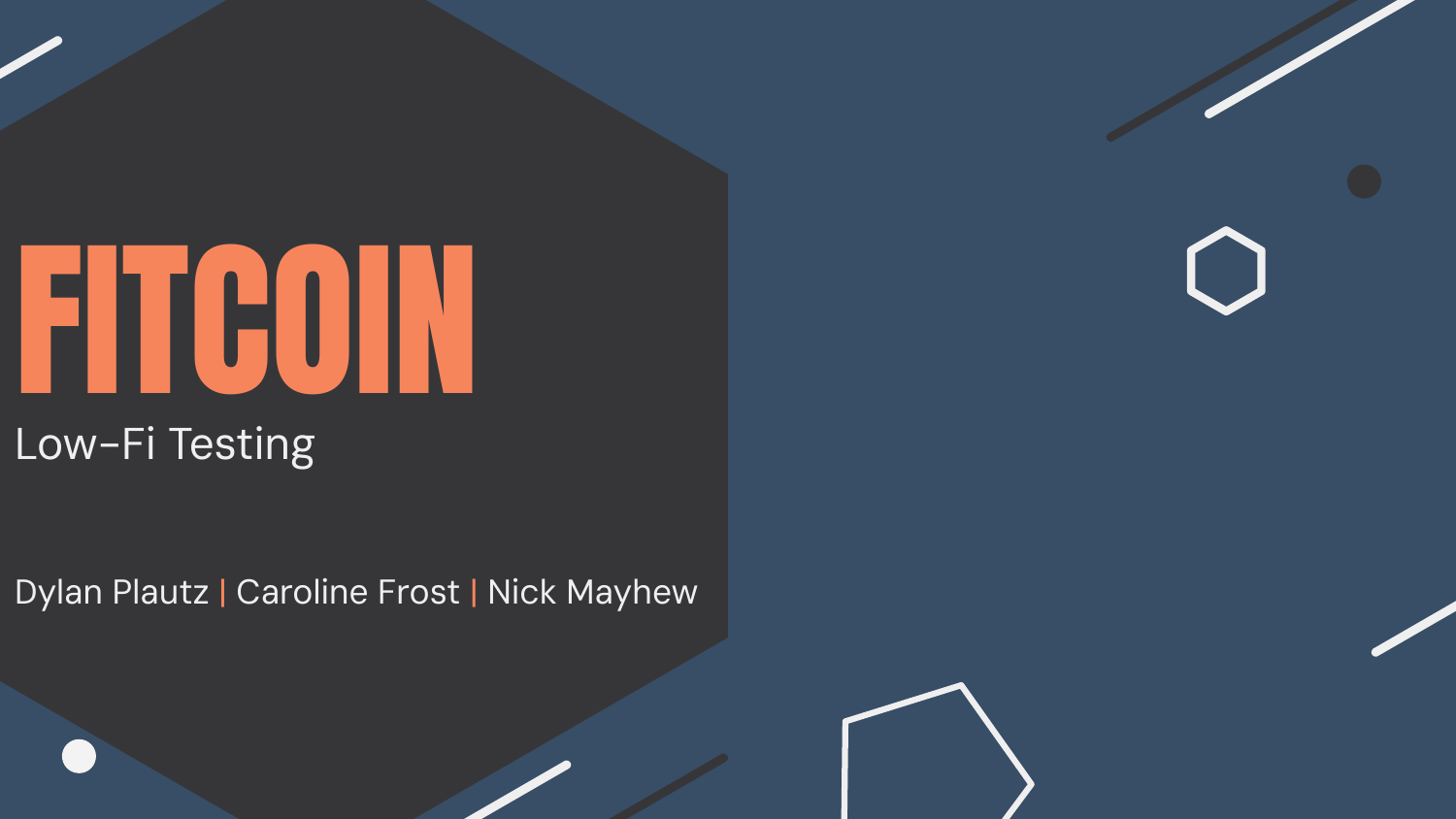

# FITCOIN
Low-Fi Testing

Dylan Plautz | Caroline Frost | Nick Mayhew